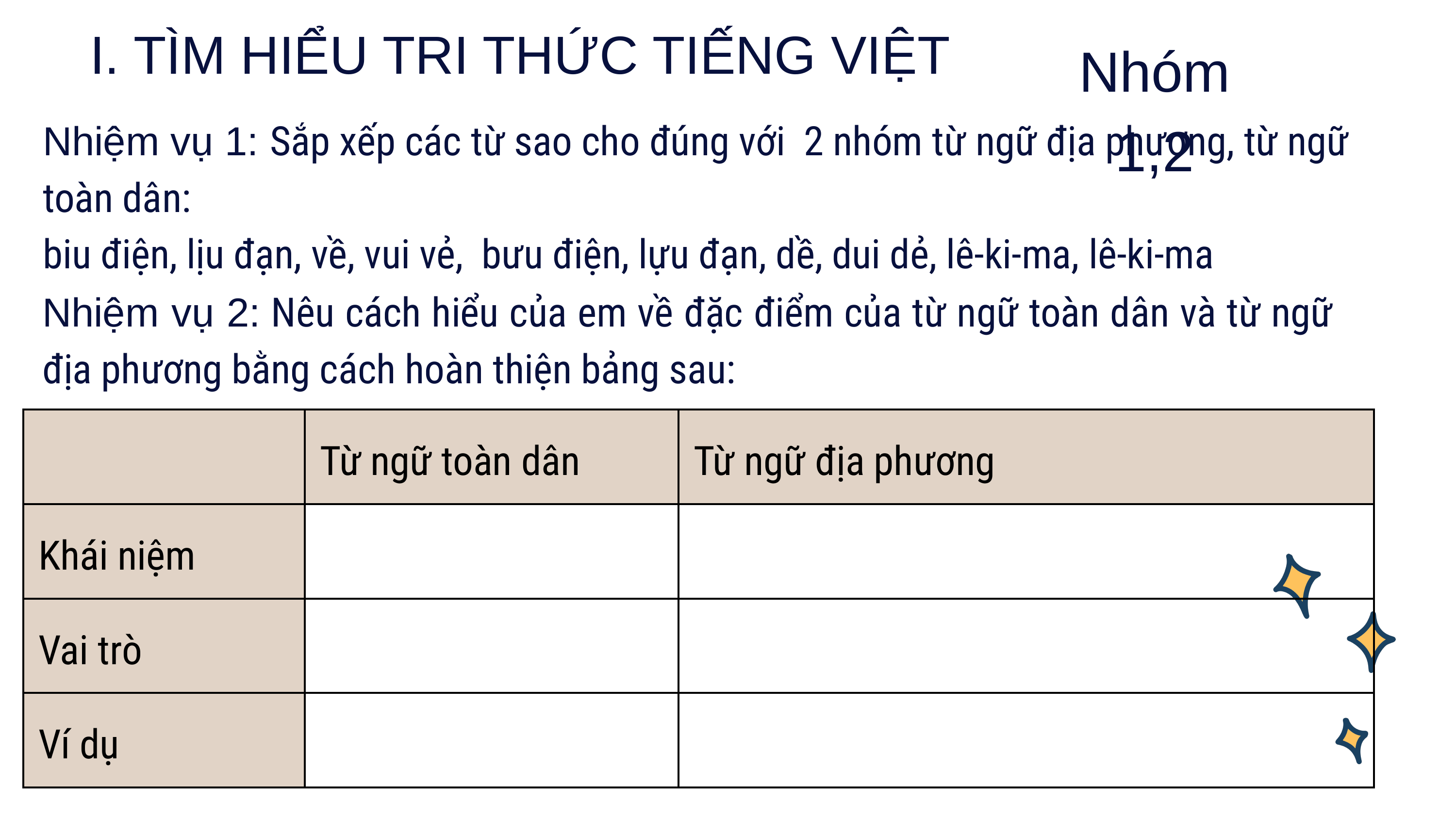

I. TÌM HIỂU TRI THỨC TIẾNG VIỆT
Nhóm 1,2
Nhiệm vụ 1: Sắp xếp các từ sao cho đúng với  2 nhóm từ ngữ địa phương, từ ngữ toàn dân:
biu điện, lịu đạn, về, vui vẻ,  bưu điện, lựu đạn, dề, dui dẻ, lê-ki-ma, lê-ki-ma
Nhiệm vụ 2: Nêu cách hiểu của em về đặc điểm của từ ngữ toàn dân và từ ngữ địa phương bằng cách hoàn thiện bảng sau:

|  | Từ ngữ toàn dân | Từ ngữ địa phương |
| --- | --- | --- |
| Khái niệm |  |  |
| Vai trò |  |  |
| Ví dụ |  |  |